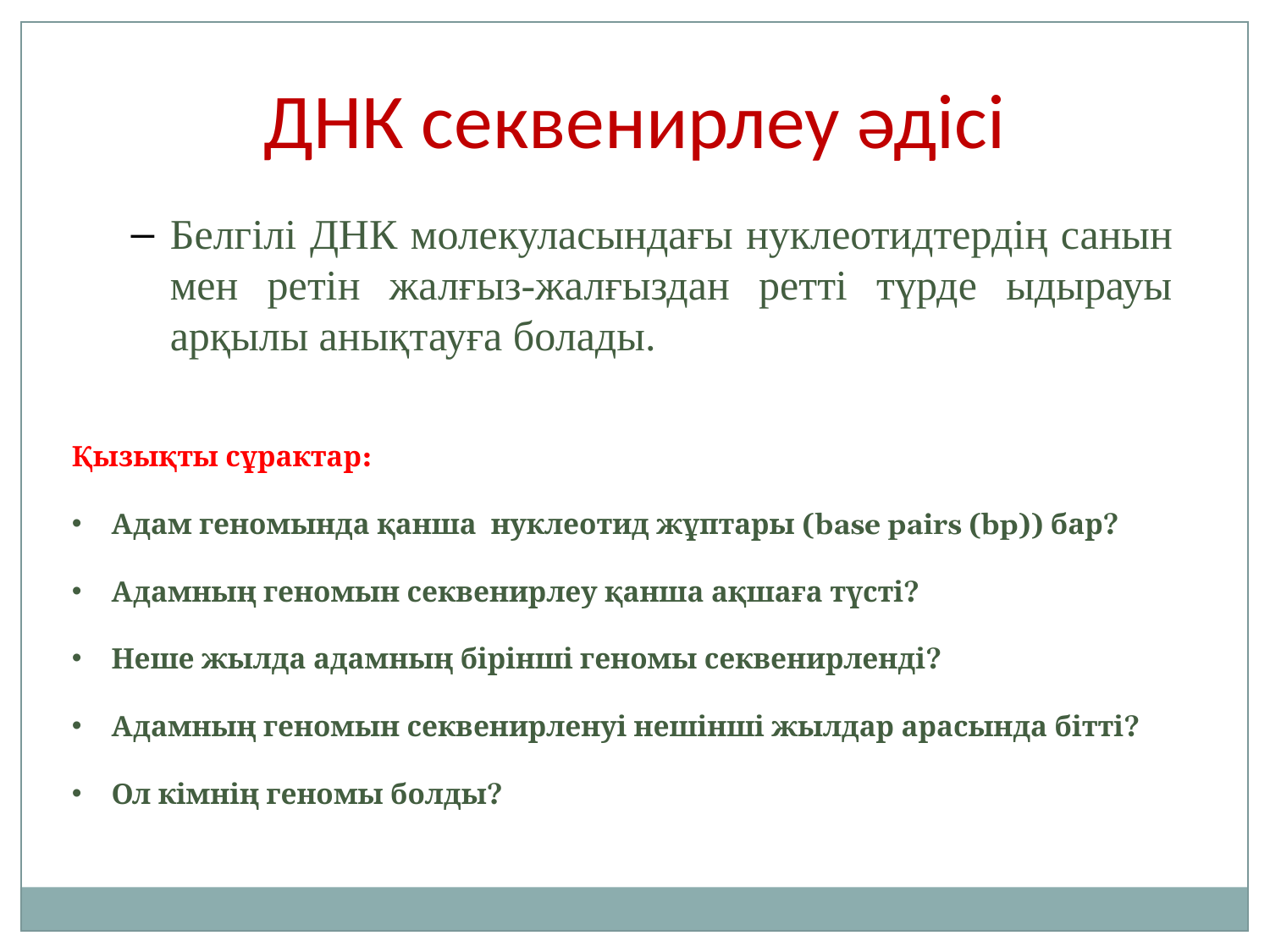

ДНК секвенирлеу әдісі
Белгілі ДНК молекуласындағы нуклеотидтердің санын мен ретін жалғыз-жалғыздан ретті түрде ыдырауы арқылы анықтауға болады.

Қызықты сұрактар:

Адам геномында қанша  нуклеотид жұптары (base pairs (bp)) бар?

Адамның геномын секвенирлеу қанша ақшаға түсті?

Неше жылда адамның бірінші геномы секвенирленді?

Адамның геномын секвенирленуі нешінші жылдар арасында бітті?

Ол кімнің геномы болды?